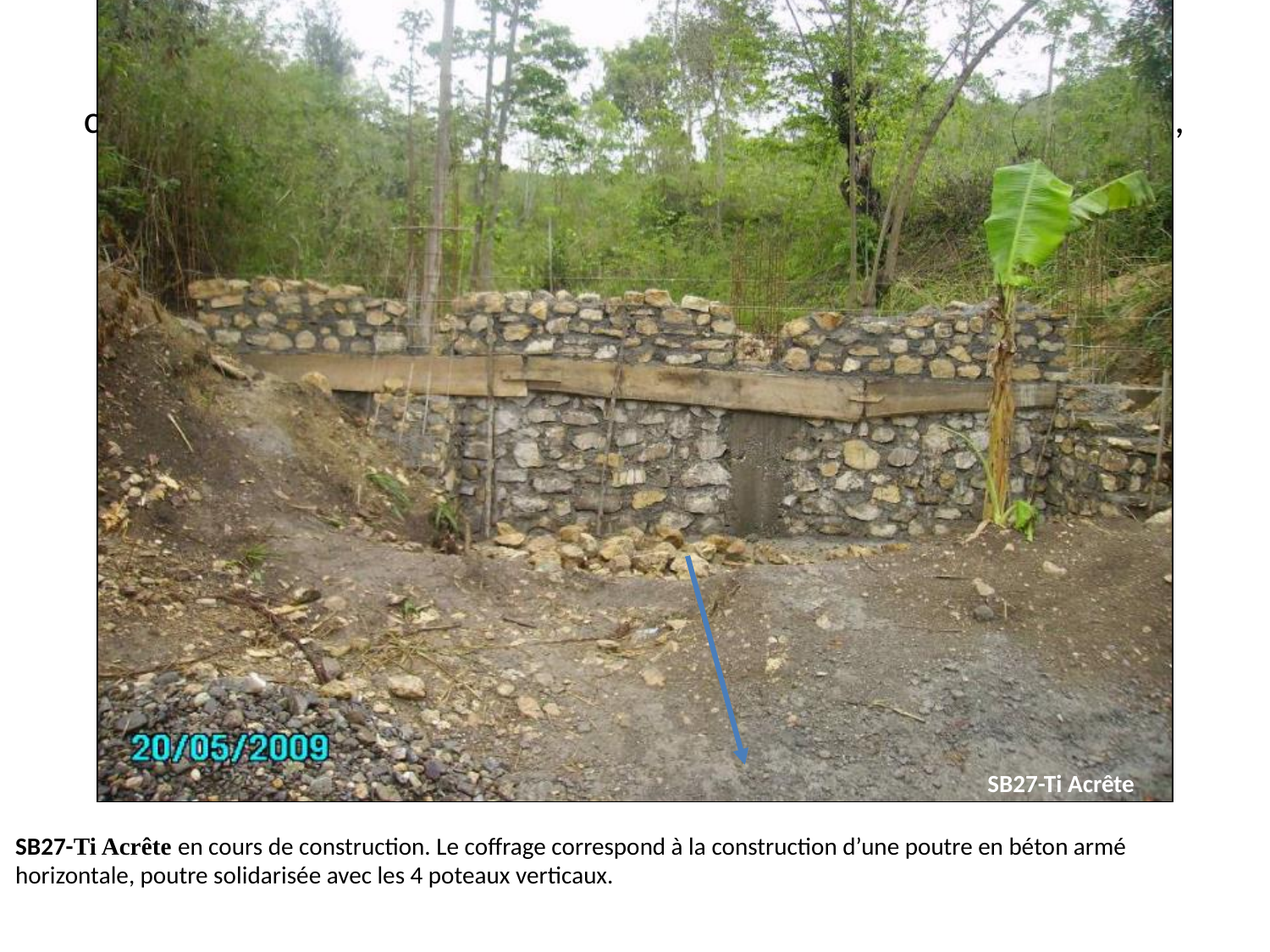

# Vue depuis l’aval de l’ouvrage en cours de construction. Le coffrage correspond à la construction d’une poutre en béton armé horizontal, poutre solidarisée avec les 4 poteaux verticaux.
SB27-Ti Acrête
SB27-Ti Acrête en cours de construction. Le coffrage correspond à la construction d’une poutre en béton armé horizontale, poutre solidarisée avec les 4 poteaux verticaux.